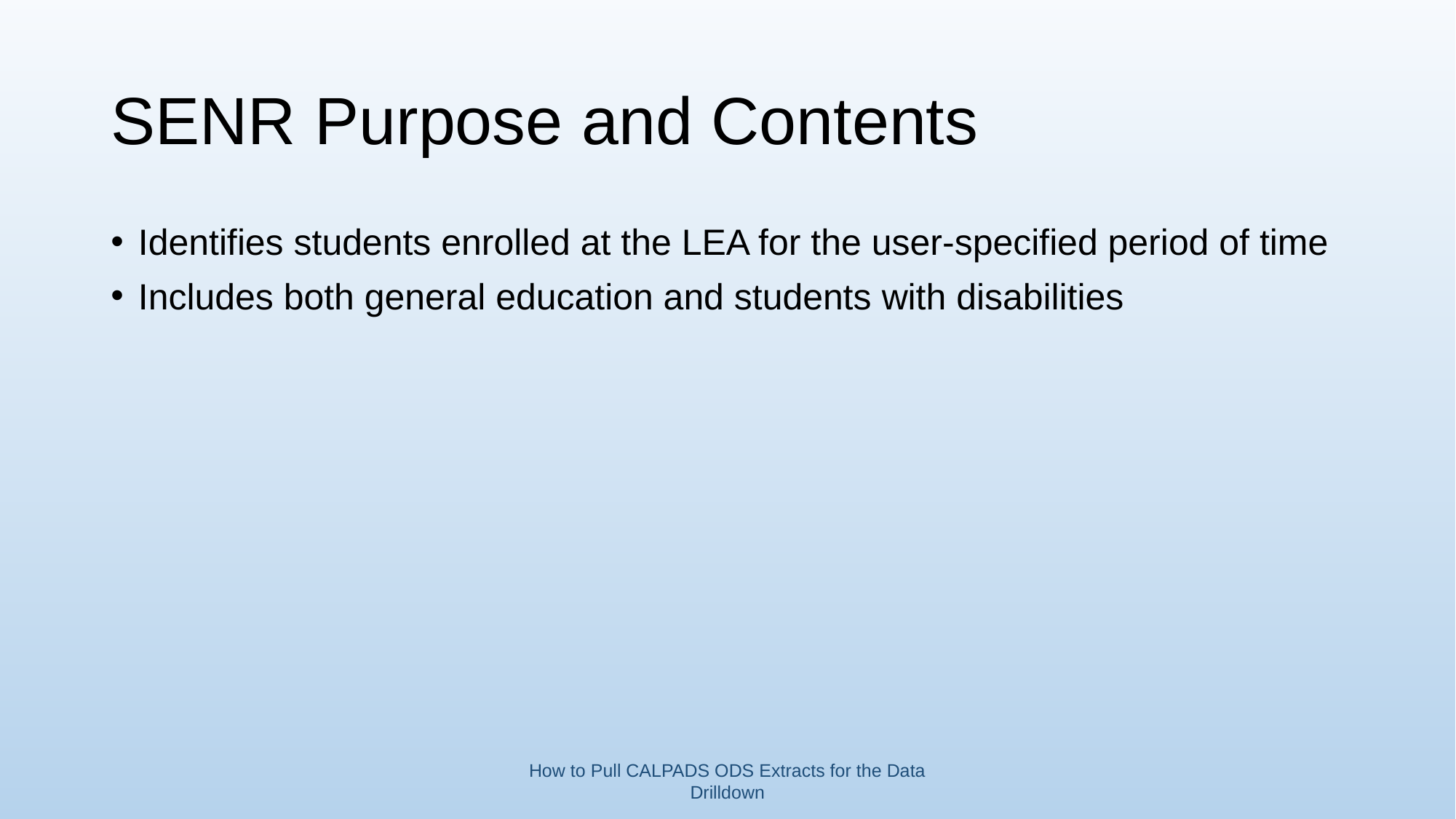

# SENR Purpose and Contents
Identifies students enrolled at the LEA for the user-specified period of time
Includes both general education and students with disabilities

How to Pull CALPADS ODS Extracts for the Data Drilldown